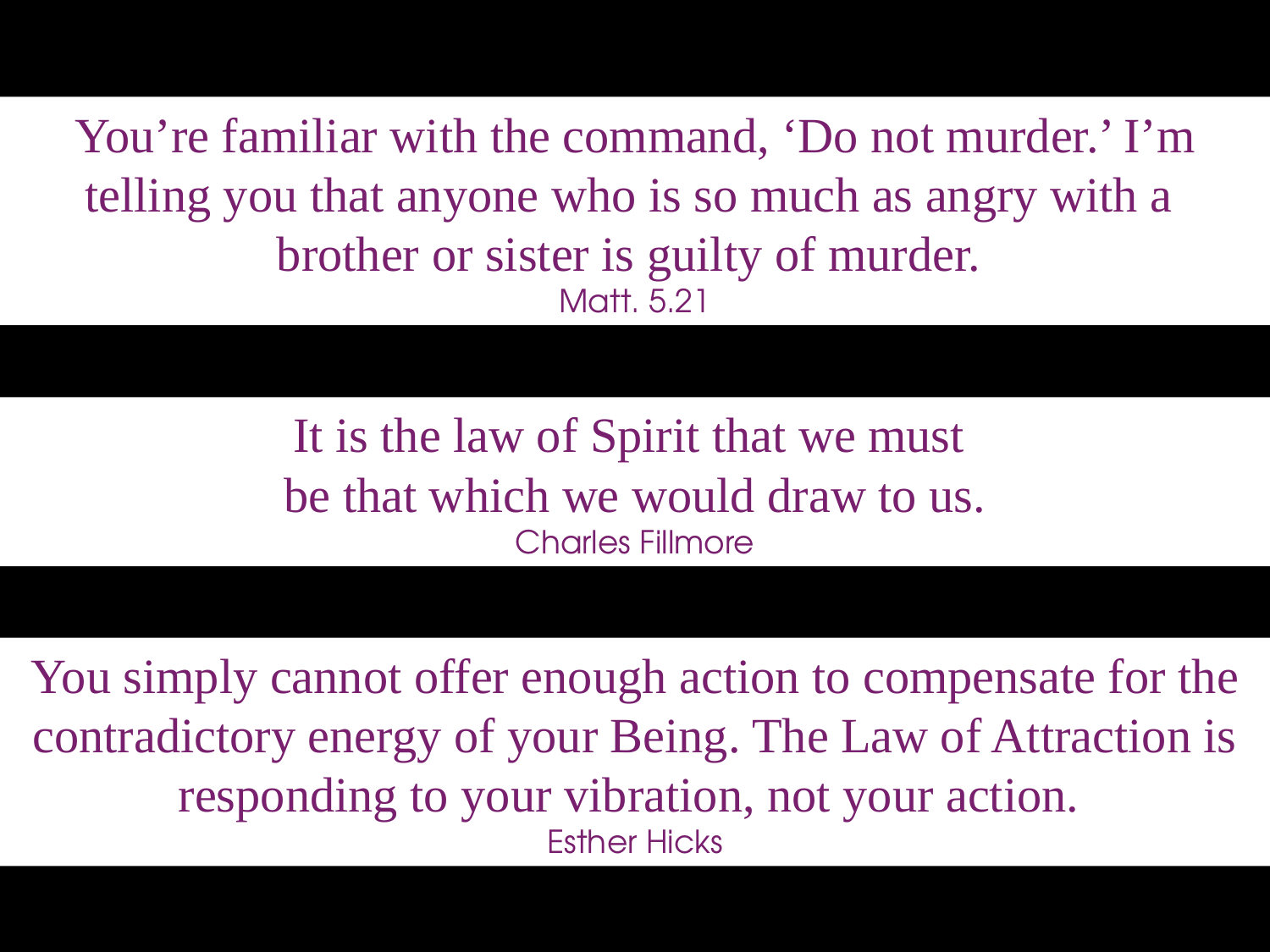

You’re familiar with the command, ‘Do not murder.’ I’m telling you that anyone who is so much as angry with a
brother or sister is guilty of murder.
Matt. 5.21
It is the law of Spirit that we must
be that which we would draw to us.
Charles Fillmore
You simply cannot offer enough action to compensate for the contradictory energy of your Being. The Law of Attraction is responding to your vibration, not your action.
Esther Hicks